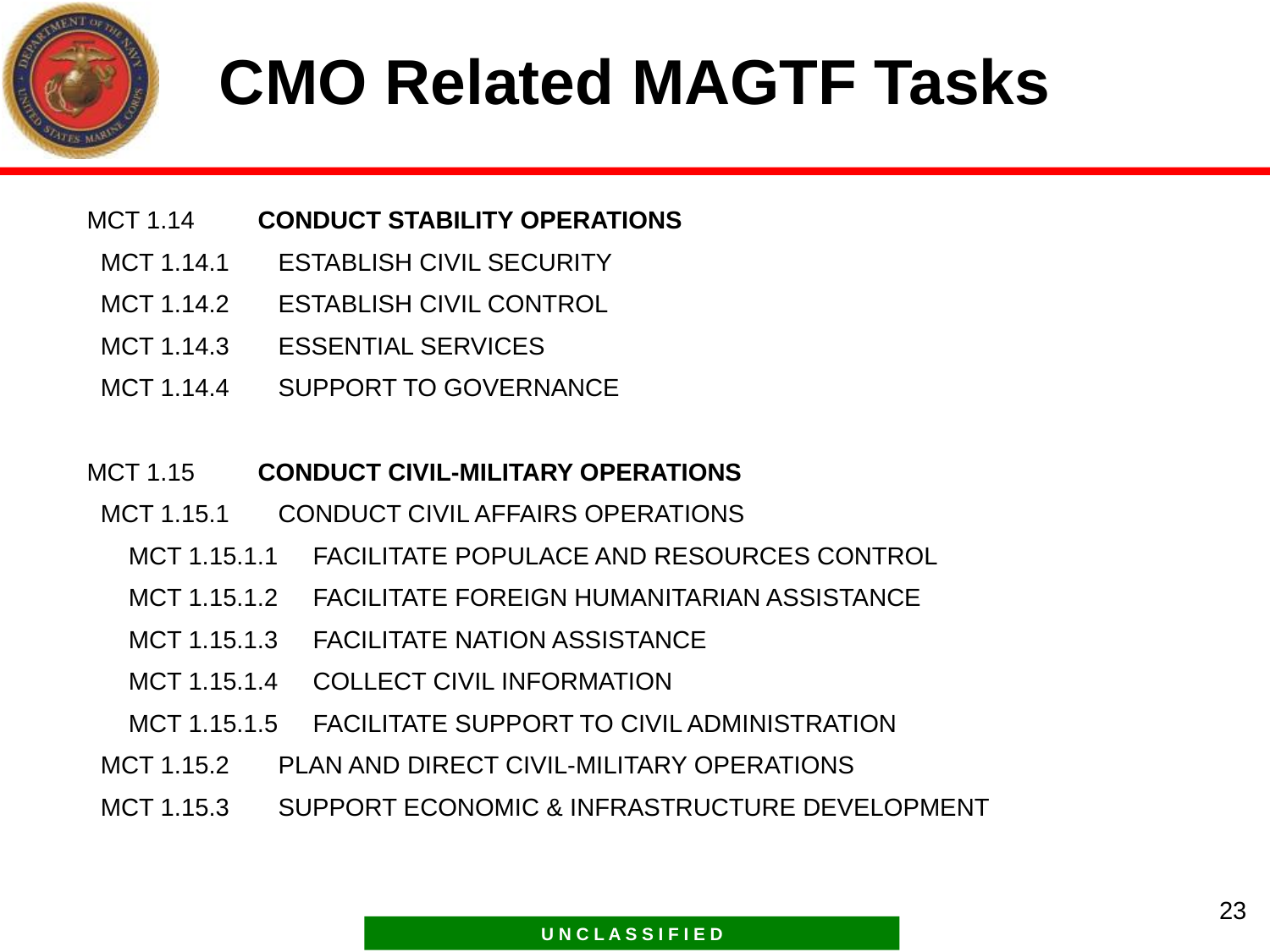

# CMO Related MAGTF Tasks
MCT 1.14         Conduct Stability Operations
  MCT 1.14.1       Establish Civil Security
  MCT 1.14.2       Establish Civil Control
  MCT 1.14.3       Essential Services
  MCT 1.14.4       Support to Governance

MCT 1.15         Conduct Civil-Military Operations
  MCT 1.15.1       Conduct Civil Affairs Operations
	      MCT 1.15.1.1     Facilitate Populace and ResourceS Control
      MCT 1.15.1.2     Facilitate Foreign Humanitarian Assistance
      MCT 1.15.1.3     Facilitate Nation Assistance
      MCT 1.15.1.4     COLLECT Civil Information
      MCT 1.15.1.5     Facilitate Support to Civil Administration
  MCT 1.15.2       Plan and Direct Civil-Military Operations
  MCT 1.15.3       Support Economic & Infrastructure Development

23